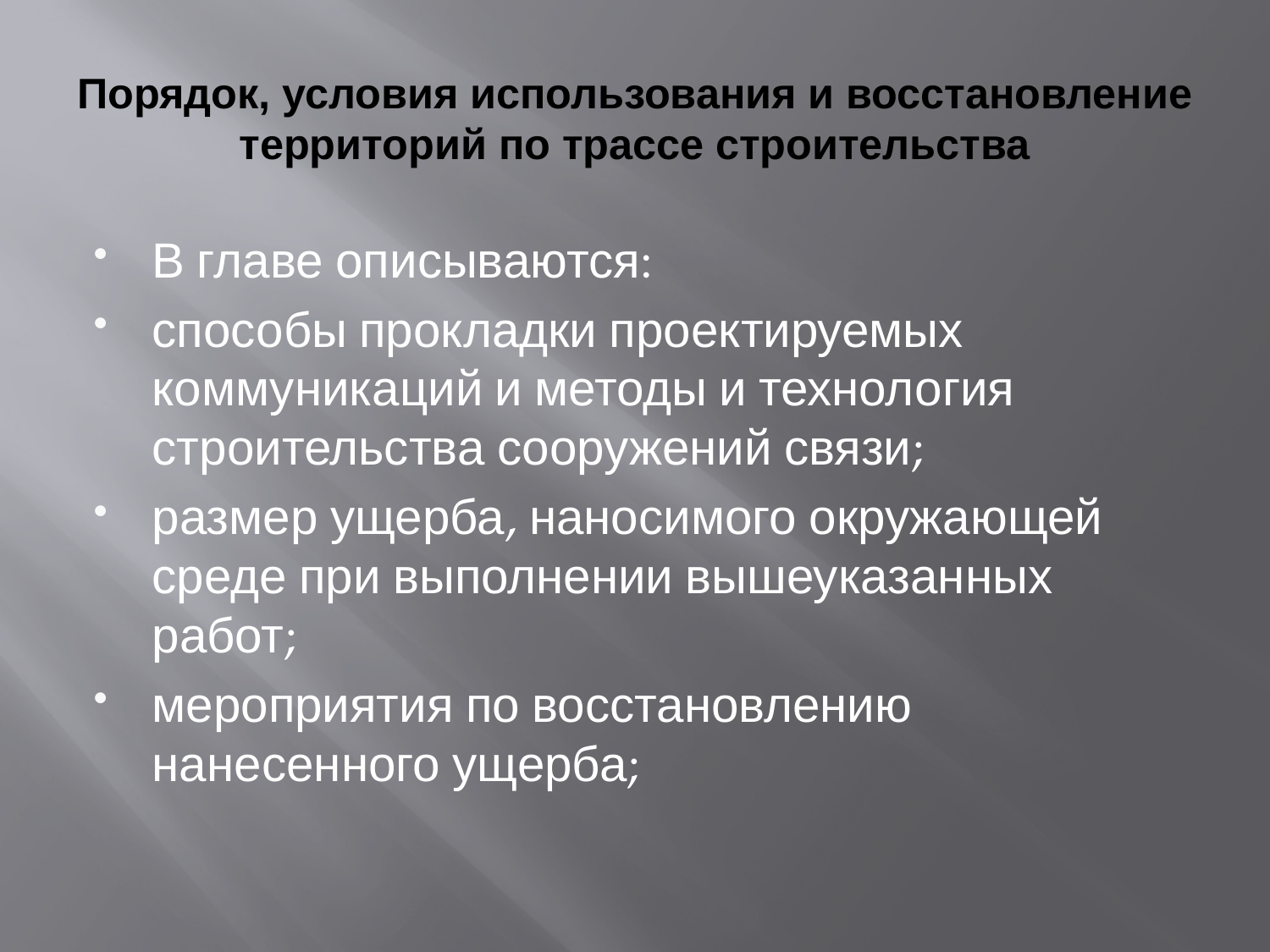

# Порядок, условия использования и восстановление территорий по трассе строительства
В главе описываются:
способы прокладки проектируемых коммуникаций и методы и технология строительства сооружений связи;
размер ущерба, наносимого окружающей среде при выполнении вышеуказанных работ;
мероприятия по восстановлению нанесенного ущерба;